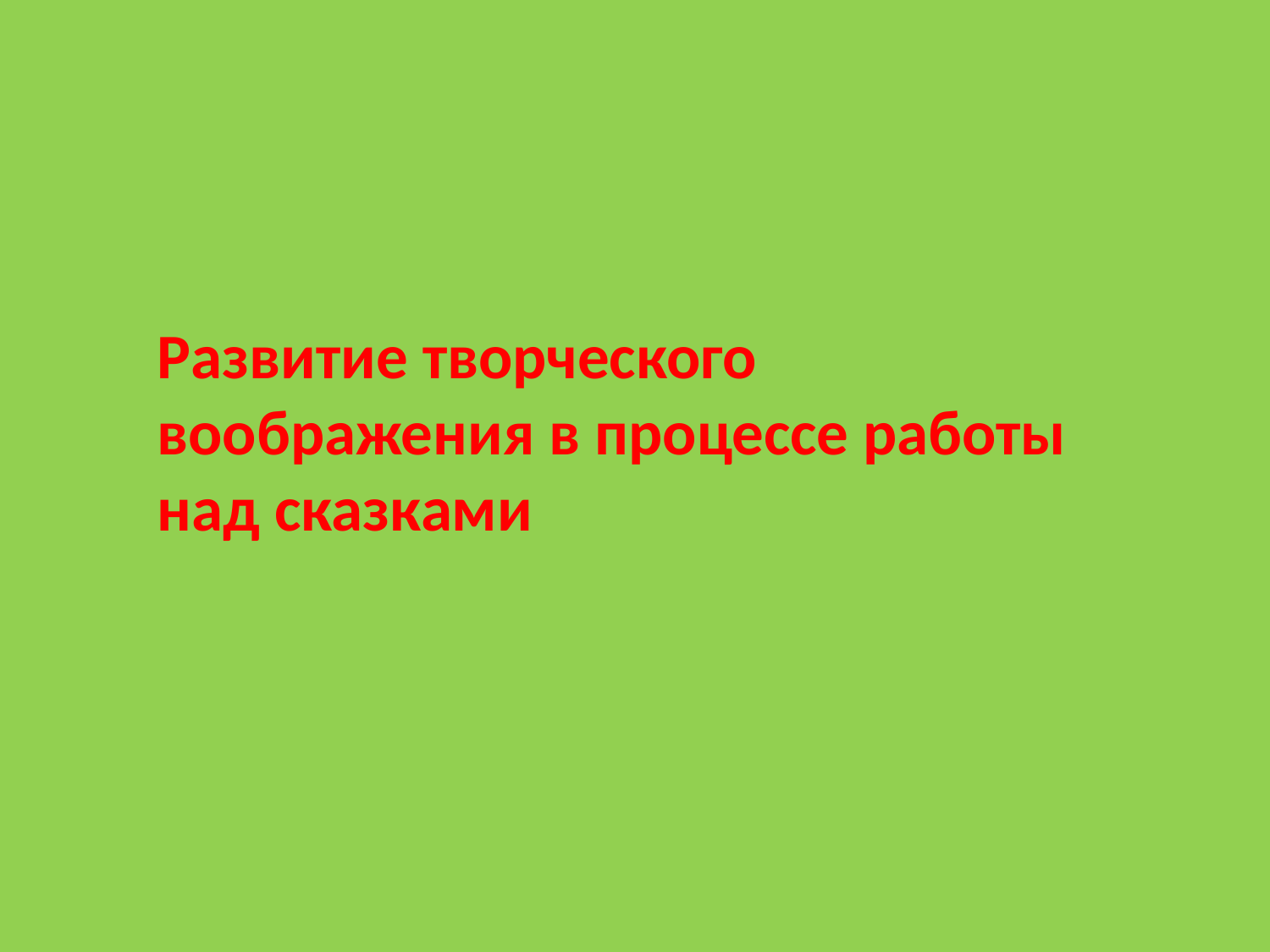

Развитие творческого воображения в процессе работы над сказками